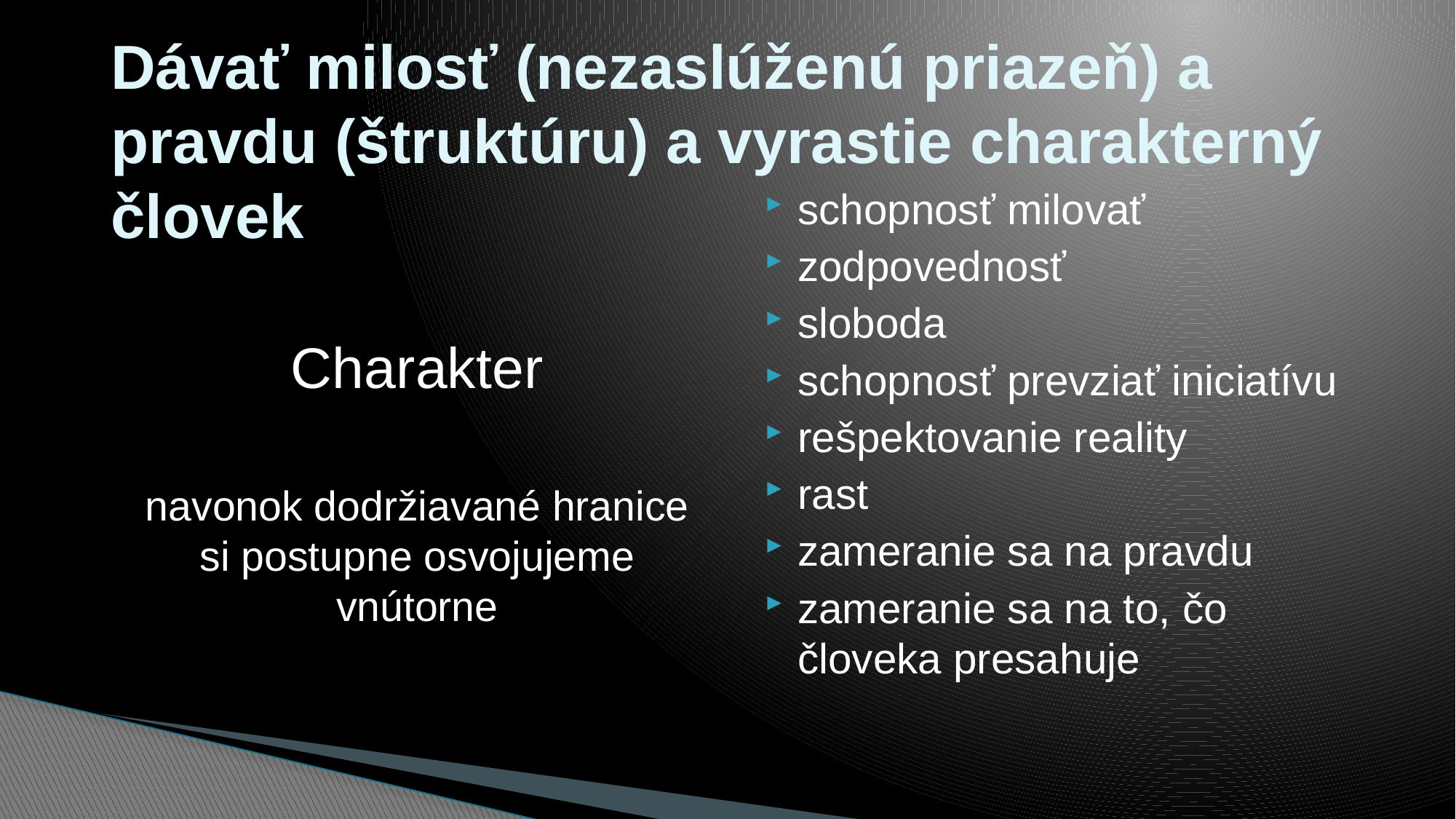

# Dávať milosť (nezaslúženú priazeň) a pravdu (štruktúru) a vyrastie charakterný človek
schopnosť milovať
zodpovednosť
sloboda
schopnosť prevziať iniciatívu
rešpektovanie reality
rast
zameranie sa na pravdu
zameranie sa na to, čo človeka presahuje

Charakter

navonok dodržiavané hranice si postupne osvojujeme vnútorne